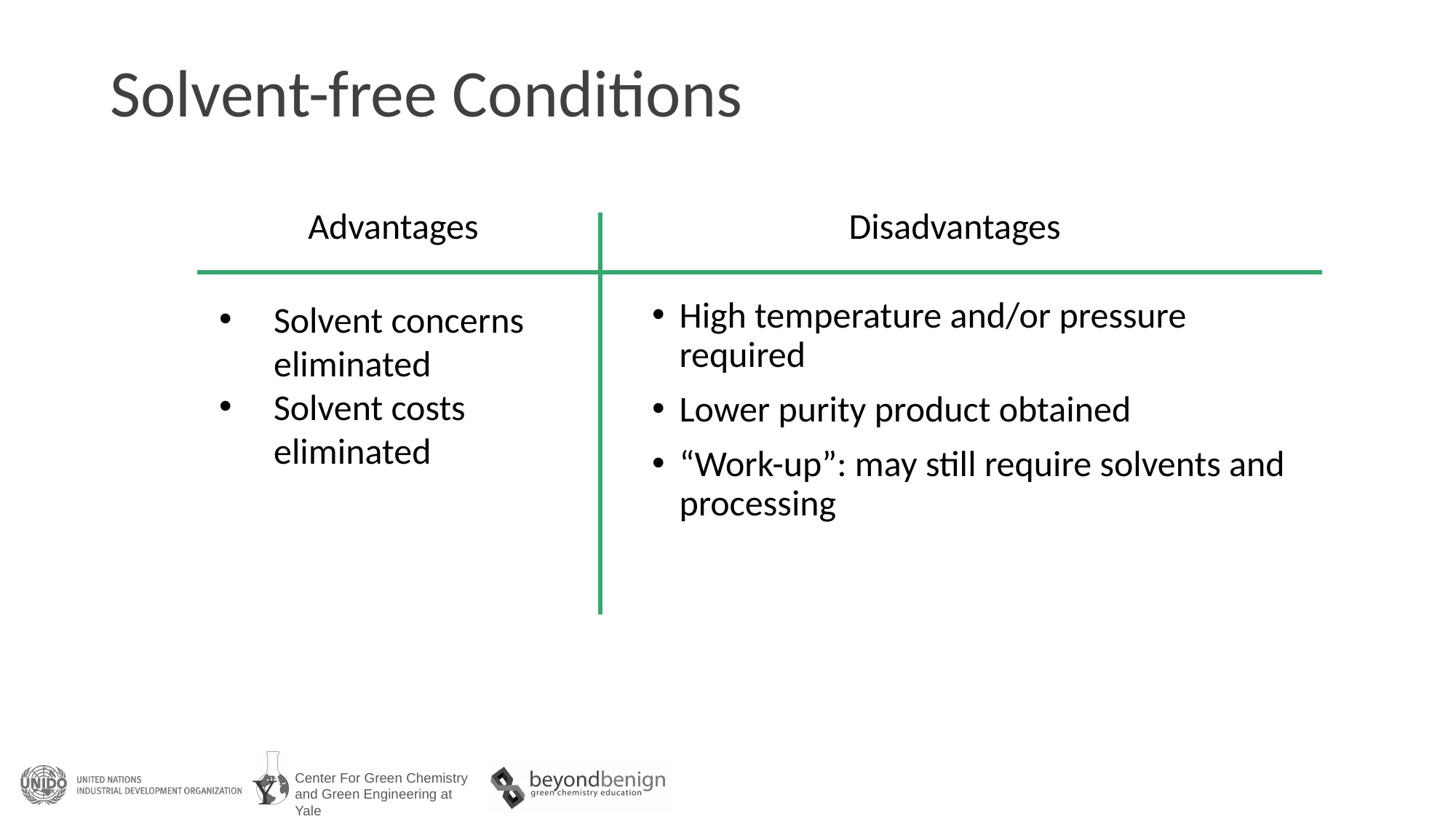

# Solvent-free Conditions
Advantages
Disadvantages

Solvent concerns eliminated
Solvent costs eliminated

High temperature and/or pressure required
Lower purity product obtained
“Work-up”: may still require solvents and processing